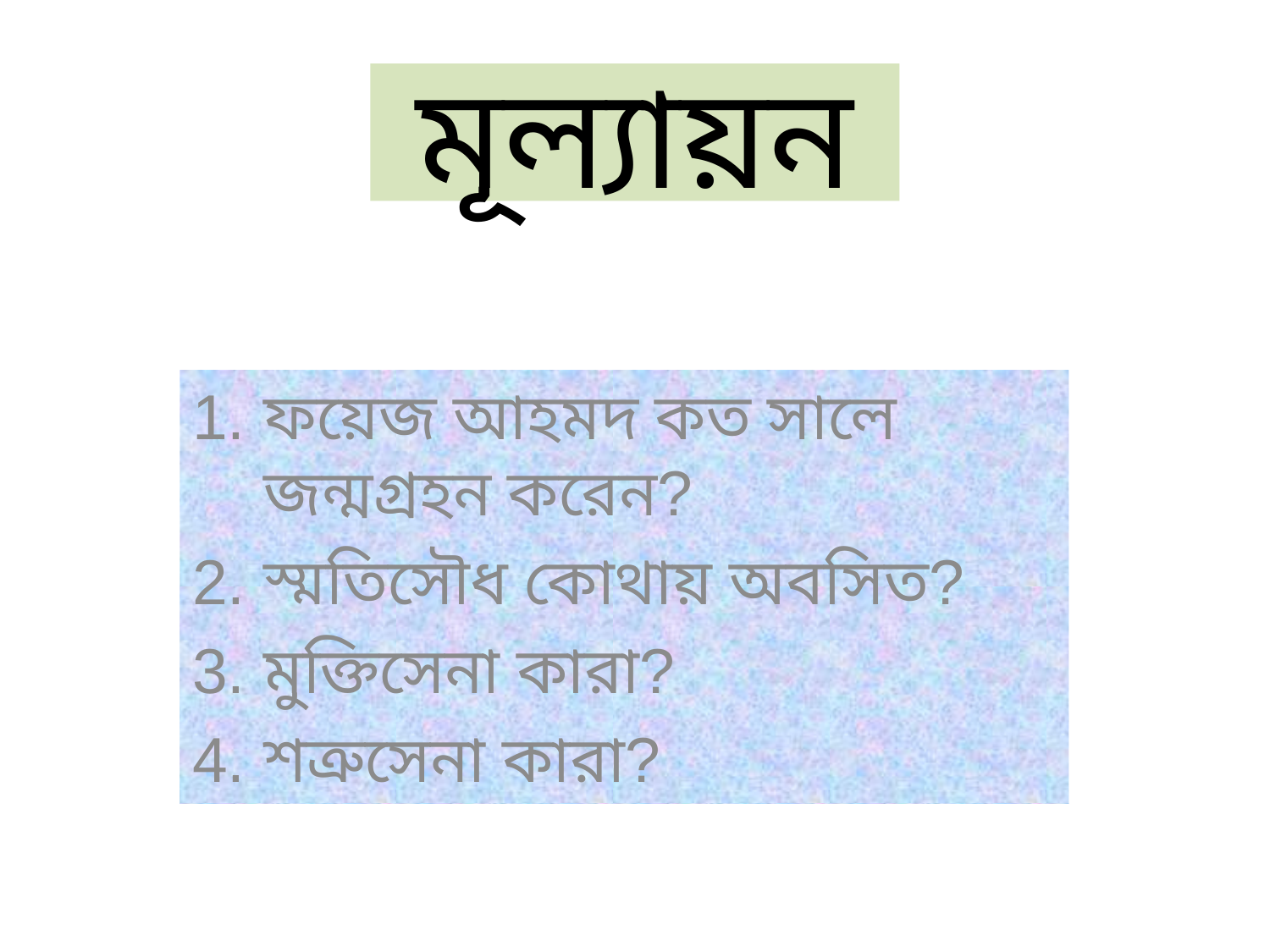

# মূল্যায়ন
ফয়েজ আহমদ কত সালে জন্মগ্রহন করেন?
স্মতিসৌধ কোথায় অবসিত?
মুক্তিসেনা কারা?
শত্রুসেনা কারা?